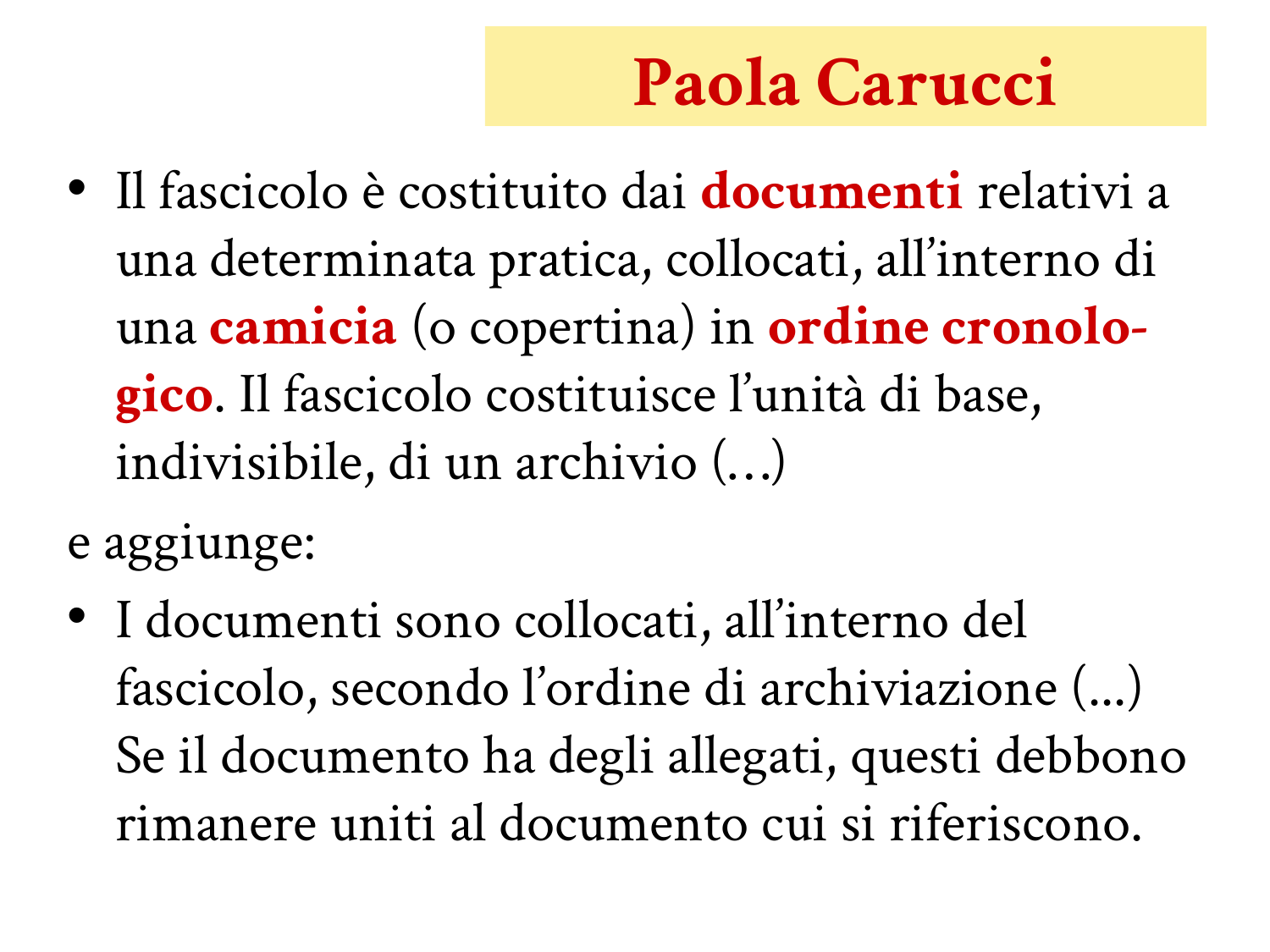

# Paola Carucci
Il fascicolo è costituito dai documenti relativi a una determinata pratica, collocati, all’interno di una camicia (o copertina) in ordine cronolo-gico. Il fascicolo costituisce l’unità di base, indivisibile, di un archivio (…)
e aggiunge:
I documenti sono collocati, all’interno del fascicolo, secondo l’ordine di archiviazione (...) Se il documento ha degli allegati, questi debbono rimanere uniti al documento cui si riferiscono.